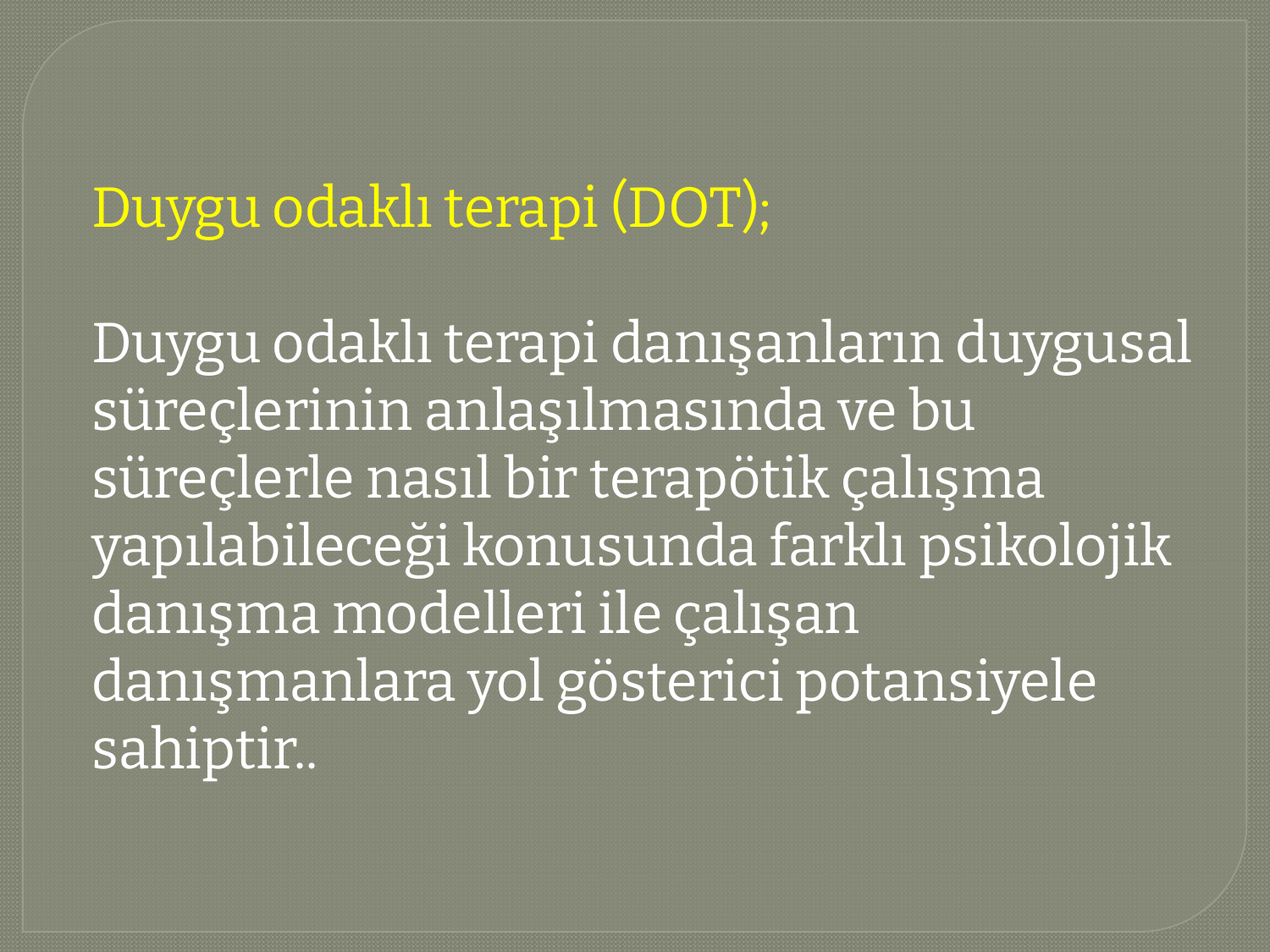

Duygu odaklı terapi (DOT);

Duygu odaklı terapi danışanların duygusal süreçlerinin anlaşılmasında ve bu süreçlerle nasıl bir terapötik çalışma yapılabileceği konusunda farklı psikolojik danışma modelleri ile çalışan danışmanlara yol gösterici potansiyele sahiptir..